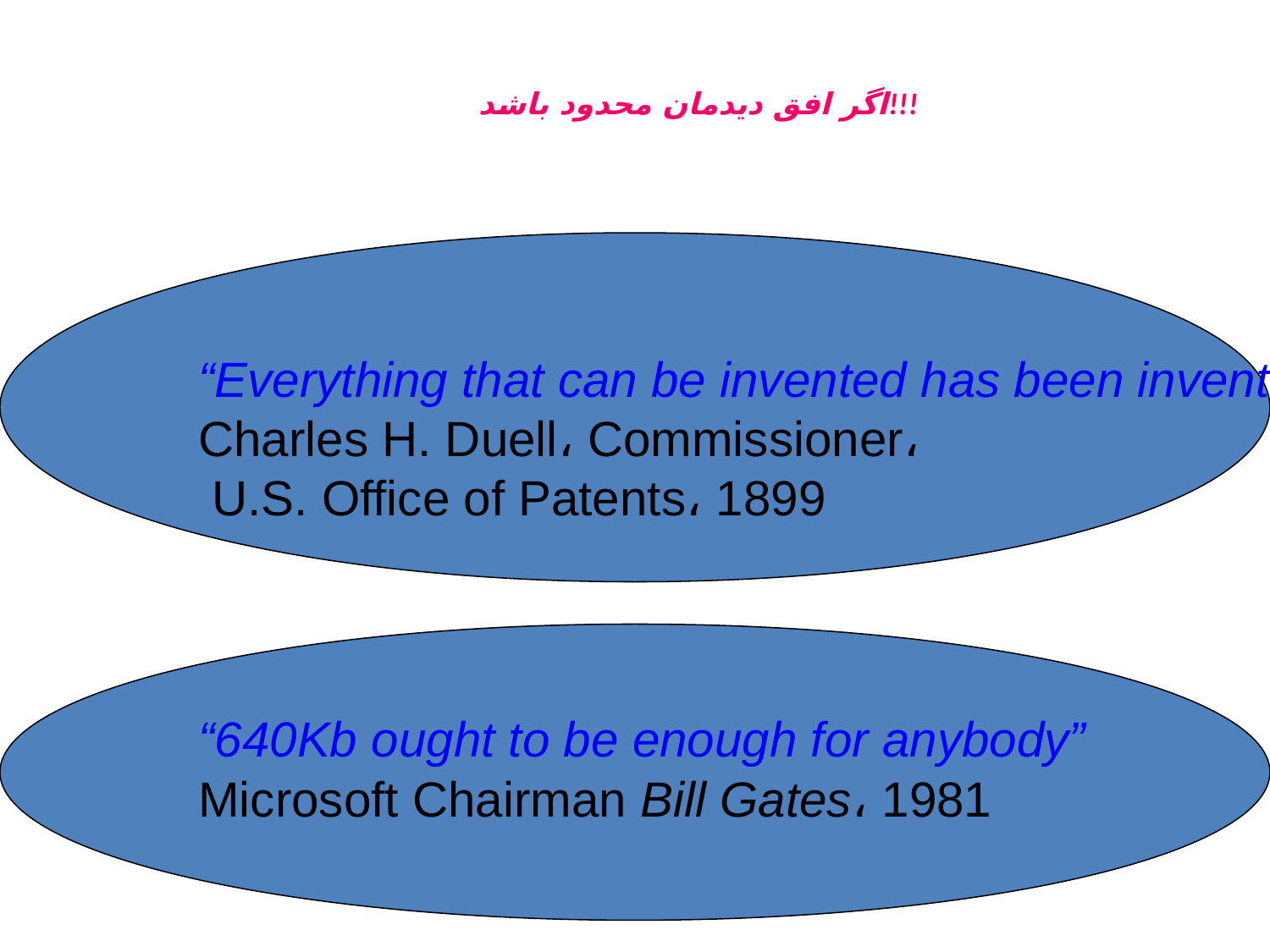

# اگر افق ديدمان محدود باشد!!!

“Everything that can be invented has been invented”
Charles H. Duell، Commissioner،
 U.S. Office of Patents، 1899

“640Kb ought to be enough for anybody”
Microsoft Chairman Bill Gates، 1981